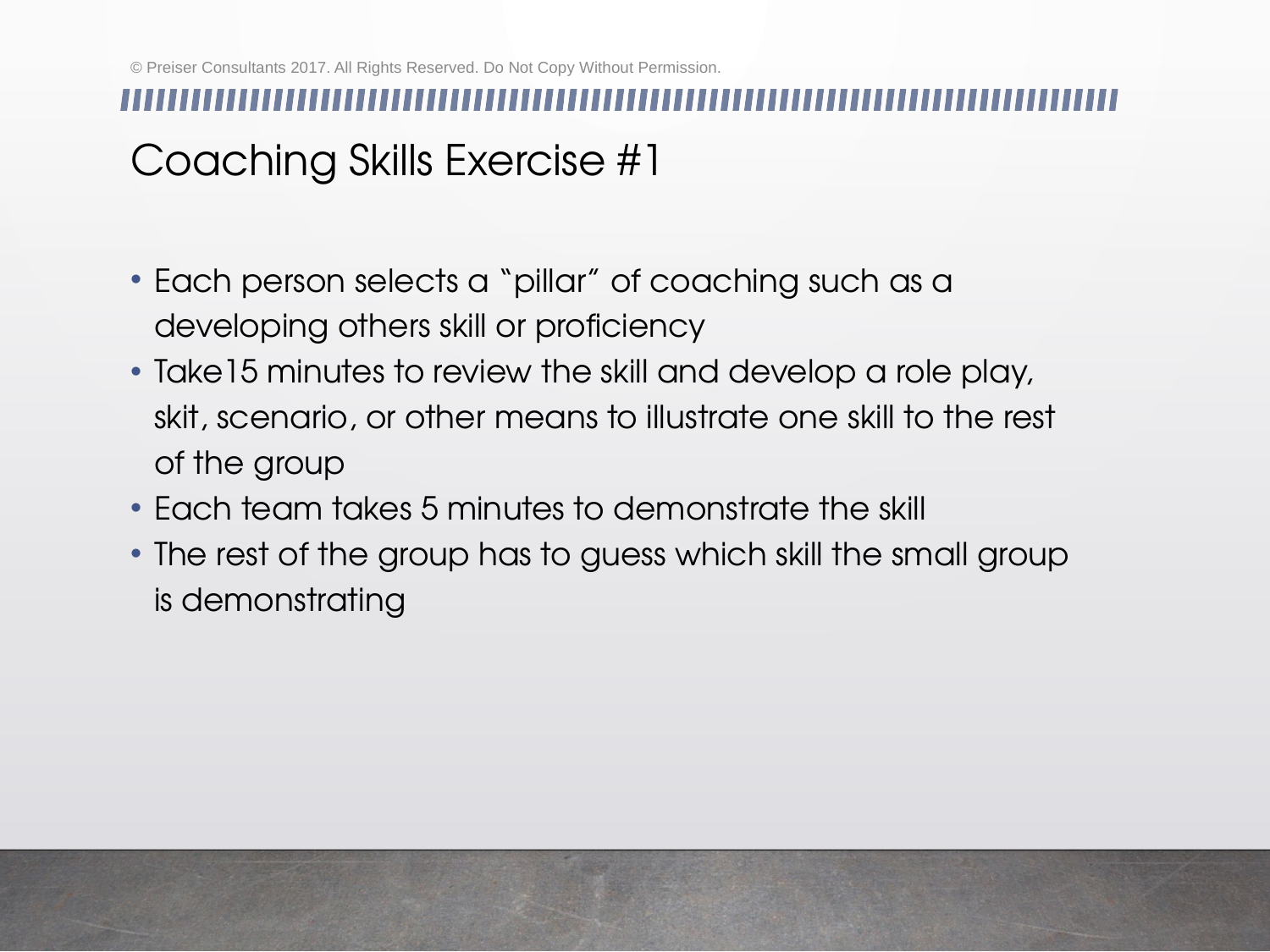

© Preiser Consultants 2017. All Rights Reserved. Do Not Copy Without Permission.
# Coaching Skills Exercise #1
Each person selects a “pillar” of coaching such as a developing others skill or proficiency
Take15 minutes to review the skill and develop a role play, skit, scenario, or other means to illustrate one skill to the rest of the group
Each team takes 5 minutes to demonstrate the skill
The rest of the group has to guess which skill the small group is demonstrating